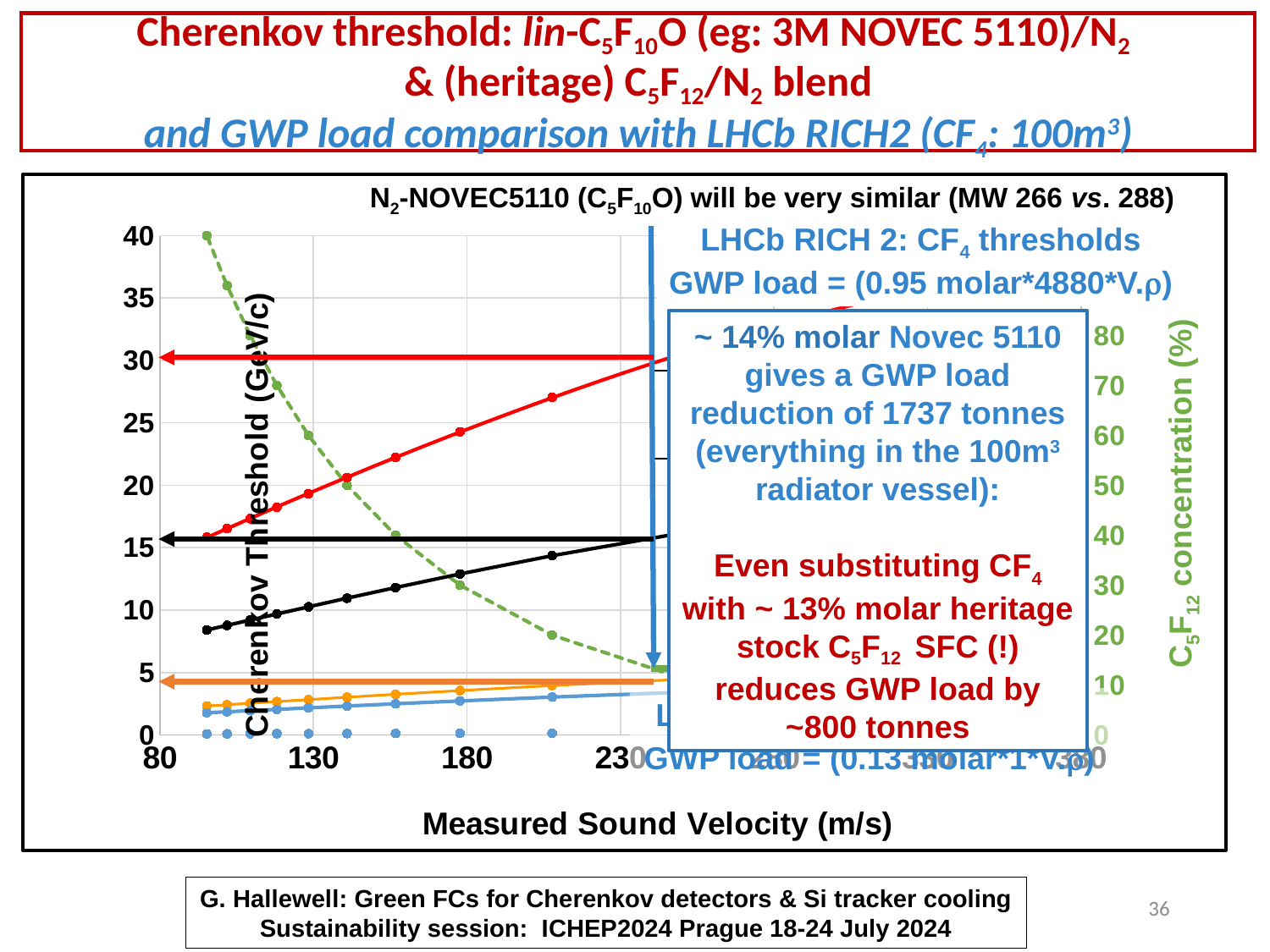

Cherenkov threshold: lin-C5F10O (eg: 3M NOVEC 5110)/N2
& (heritage) C5F12/N2 blend
and GWP load comparison with LHCb RICH2 (CF4: 100m3)

### Chart

| Category | e thresh | mu thresh | pi thresh | kthresh | pthresh | % C5F12 |
|---|---|---|---|---|---|---|
N2-NOVEC5110 (C5F10O) will be very similar (MW 266 vs. 288)

LHCb RICH 2: CF4 thresholds
GWP load = (0.95 molar*4880*V.ρ)
~ 14% molar Novec 5110 gives a GWP load reduction of 1737 tonnes
(everything in the 100m3 radiator vessel):

Even substituting CF4 with ~ 13% molar heritage stock C5F12  SFC (!) reduces GWP load by ~800 tonnes
C5F12 concentration (%)

LHCb RICH 2 with C5F10O/N2
GWP load = (0.13 molar*1*V.ρ)
G. Hallewell: Green FCs for Cherenkov detectors & Si tracker cooling Sustainability session:  ICHEP2024 Prague 18-24 July 2024
36